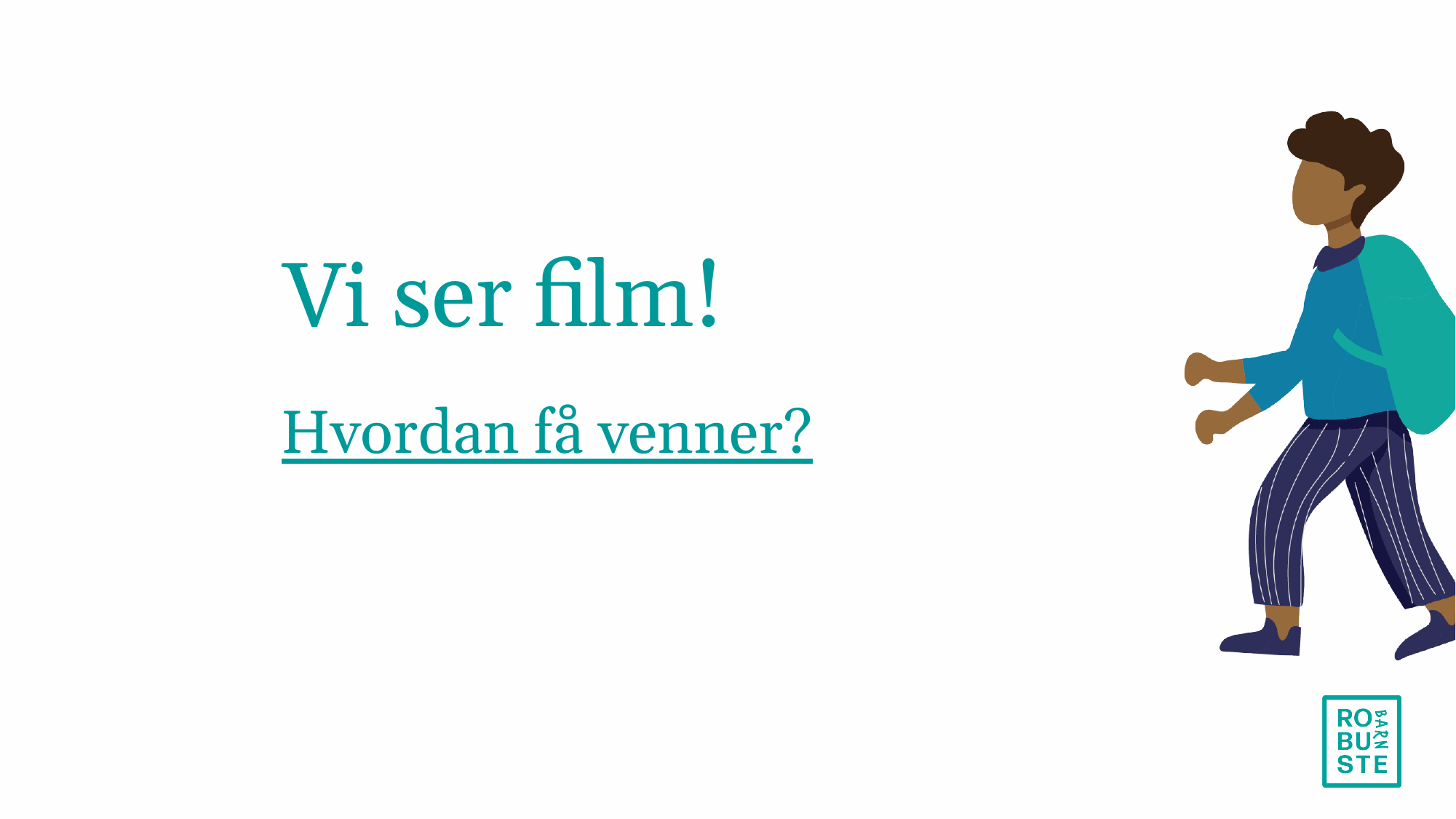

# Vi ser film!
Hvordan få venner?